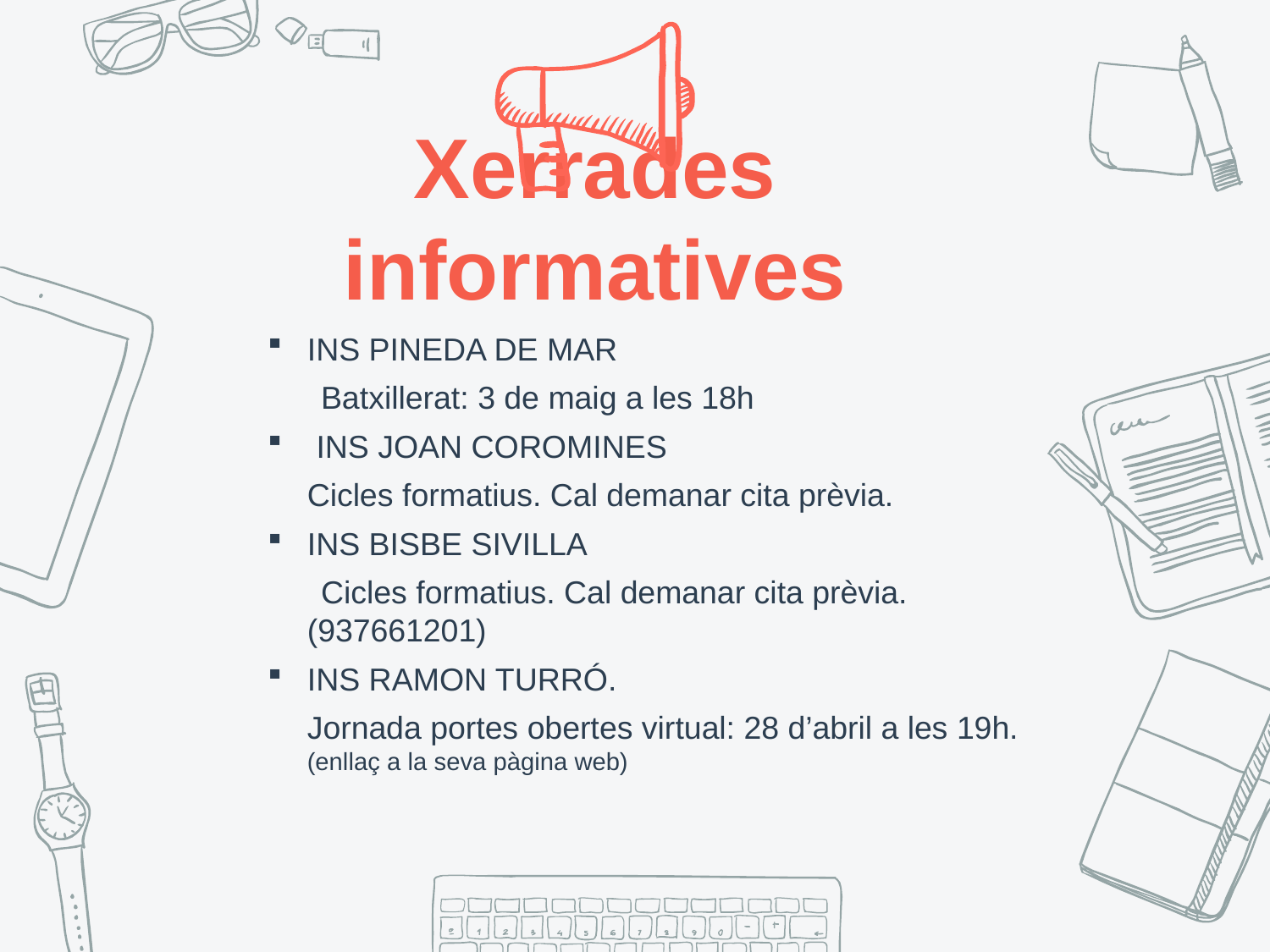

Xerrades informatives
INS PINEDA DE MAR
      Batxillerat: 3 de maig a les 18h
 INS JOAN COROMINES
	Cicles formatius. Cal demanar cita prèvia.
INS BISBE SIVILLA
      Cicles formatius. Cal demanar cita prèvia. (937661201)
INS RAMON TURRÓ.
	Jornada portes obertes virtual: 28 d’abril a les 19h. (enllaç a la seva pàgina web)